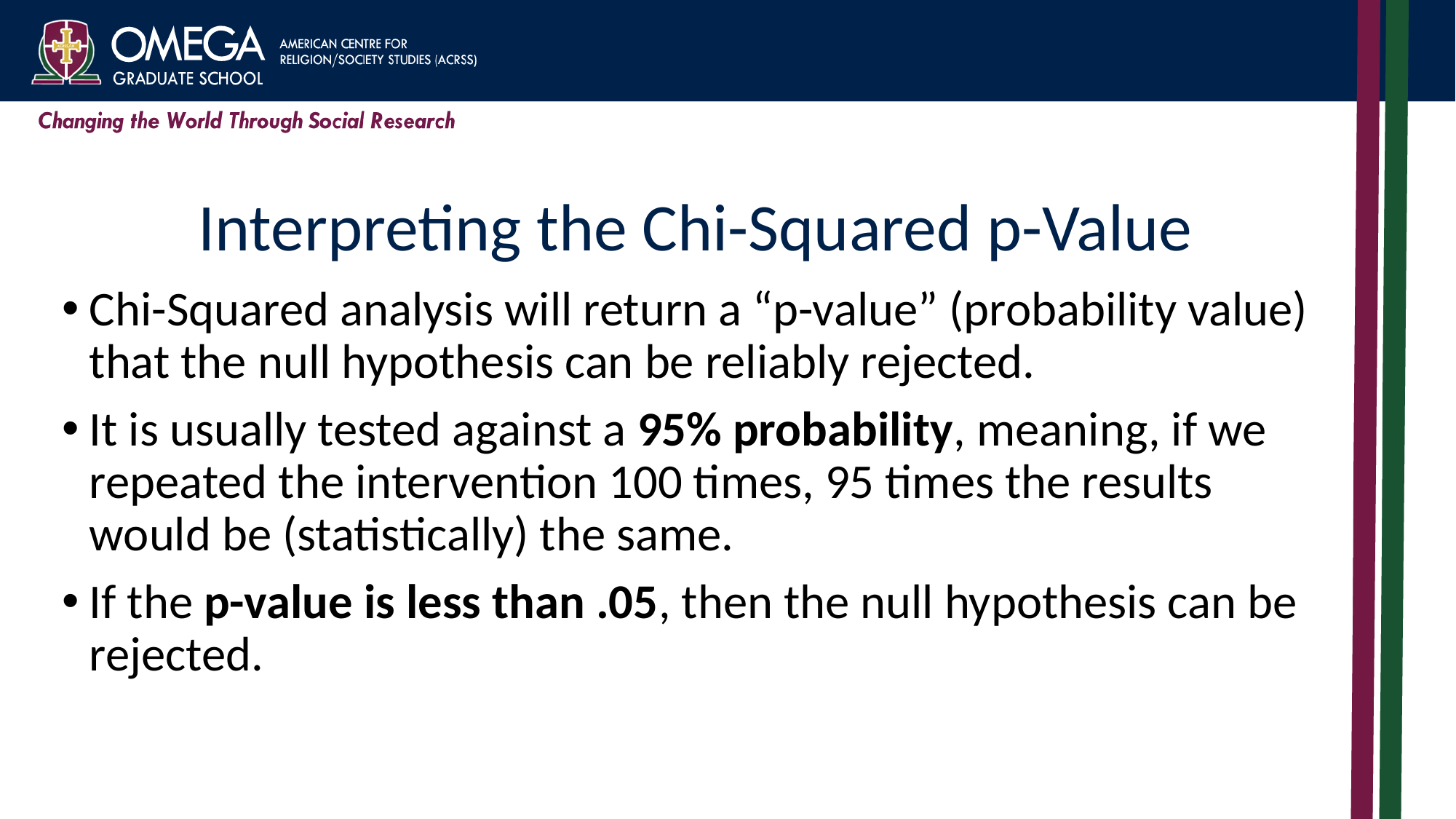

# Interpreting the Chi-Squared p-Value
Chi-Squared analysis will return a “p-value” (probability value) that the null hypothesis can be reliably rejected.
It is usually tested against a 95% probability, meaning, if we repeated the intervention 100 times, 95 times the results would be (statistically) the same.
If the p-value is less than .05, then the null hypothesis can be rejected.